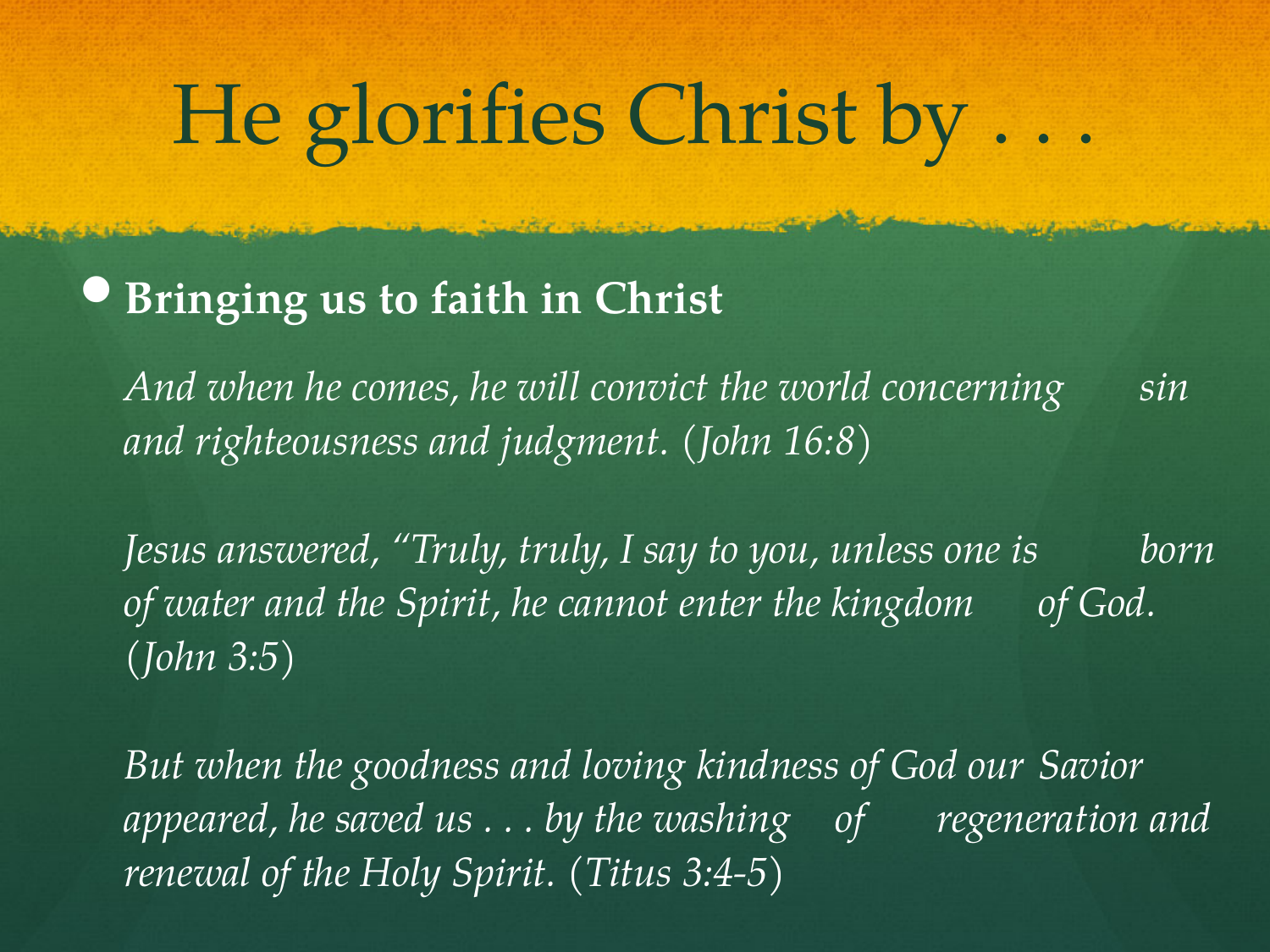

# He glorifies Christ by . . .
Bringing us to faith in Christ

	And when he comes, he will convict the world concerning 	sin and righteousness and judgment. (John 16:8)

	Jesus answered, “Truly, truly, I say to you, unless one is 	born of water and the Spirit, he cannot enter the kingdom 	of God. (John 3:5)

	But when the goodness and loving kindness of God our 	Savior 	appeared, he saved us . . . by the washing 	of 	regeneration and renewal of the Holy Spirit. (Titus 3:4-5)